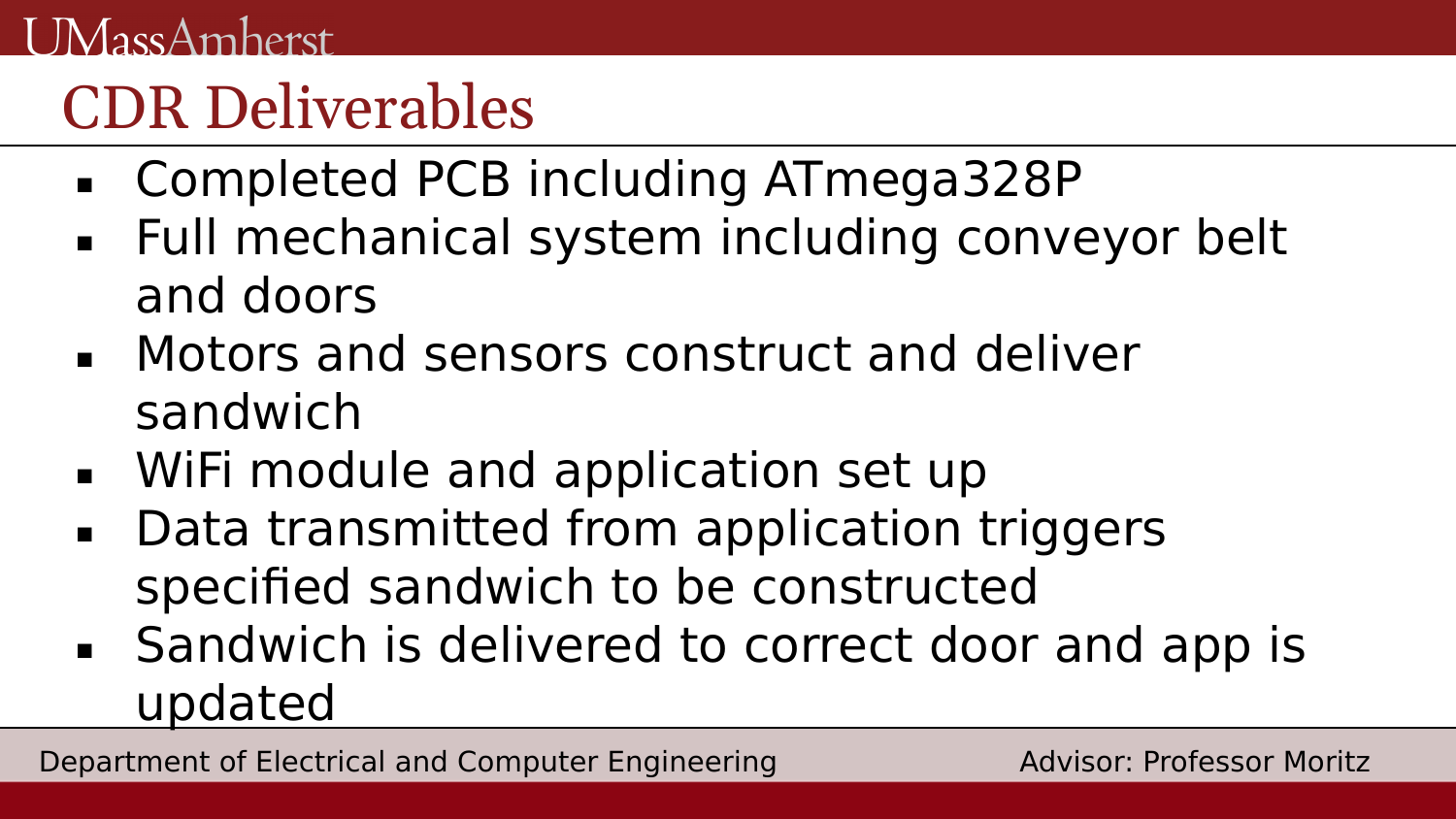

# CDR Deliverables
Completed PCB including ATmega328P
Full mechanical system including conveyor belt and doors
Motors and sensors construct and deliver sandwich
WiFi module and application set up
Data transmitted from application triggers specified sandwich to be constructed
Sandwich is delivered to correct door and app is updated